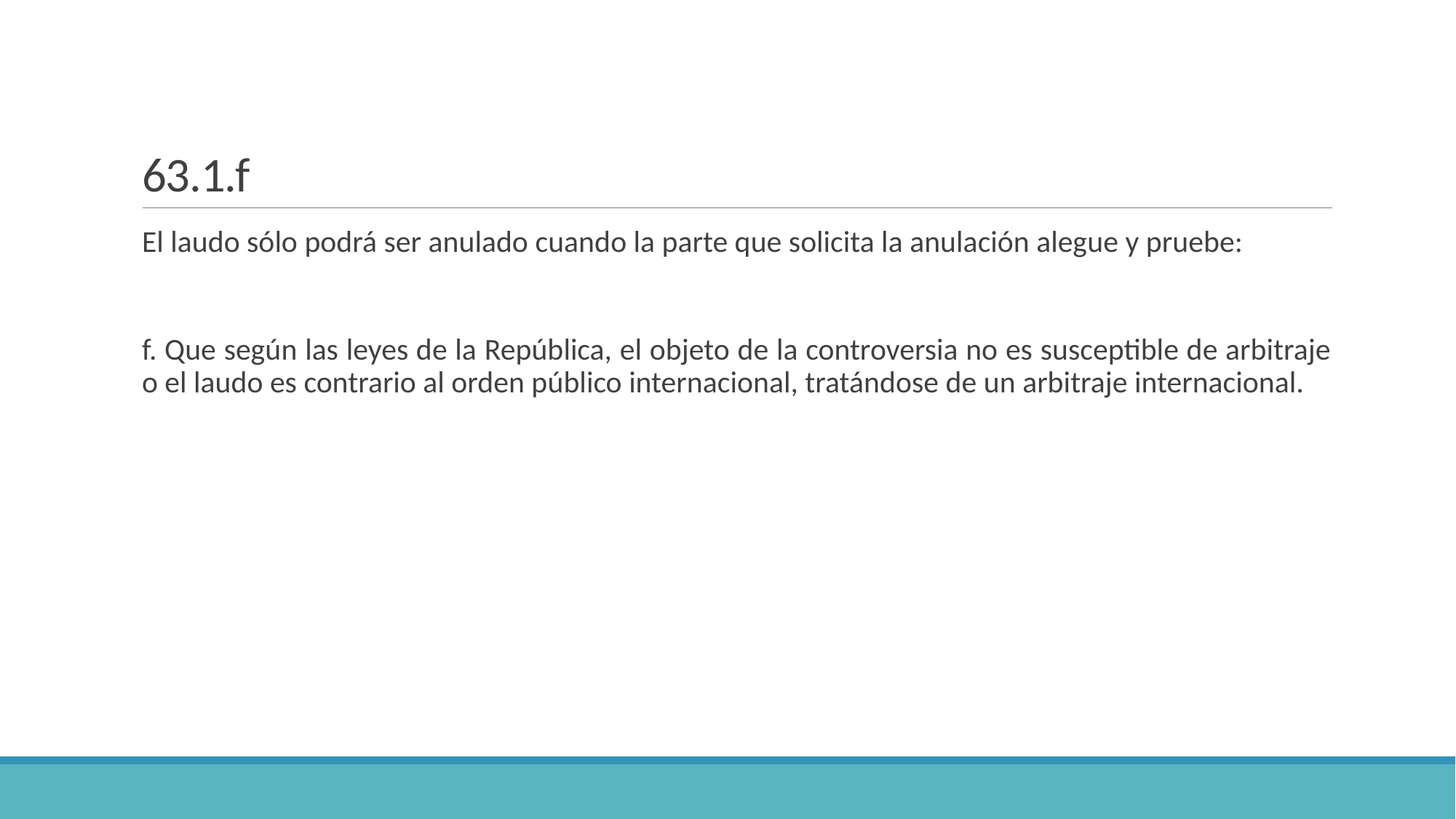

# 63.1.f
El laudo sólo podrá ser anulado cuando la parte que solicita la anulación alegue y pruebe:

f. Que según las leyes de la República, el objeto de la controversia no es susceptible de arbitraje o el laudo es contrario al orden público internacional, tratándose de un arbitraje internacional.